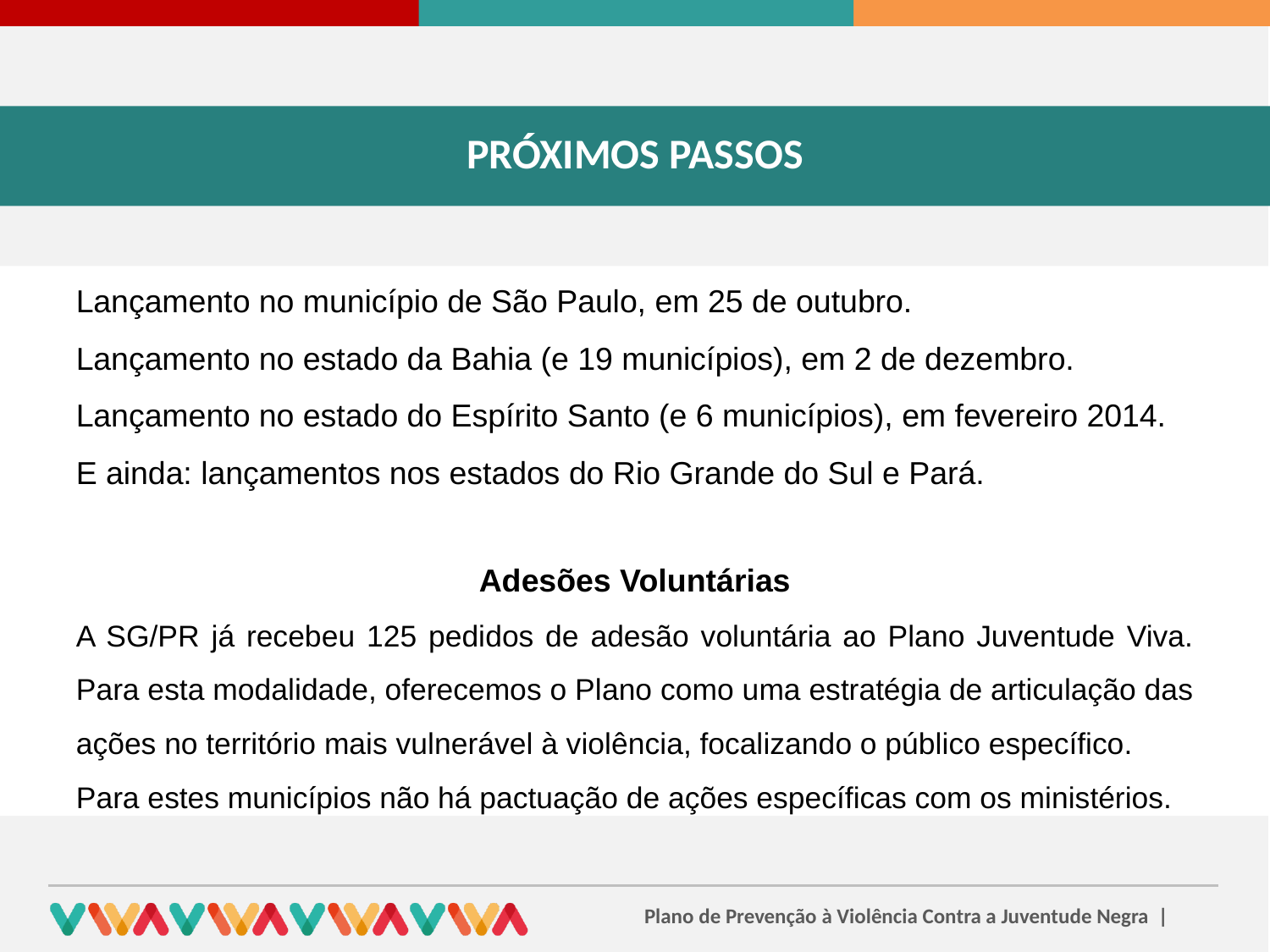

PRÓXIMOS PASSOS

Lançamento no município de São Paulo, em 25 de outubro.
Lançamento no estado da Bahia (e 19 municípios), em 2 de dezembro.
Lançamento no estado do Espírito Santo (e 6 municípios), em fevereiro 2014.
E ainda: lançamentos nos estados do Rio Grande do Sul e Pará.

Adesões Voluntárias
A SG/PR já recebeu 125 pedidos de adesão voluntária ao Plano Juventude Viva. Para esta modalidade, oferecemos o Plano como uma estratégia de articulação das ações no território mais vulnerável à violência, focalizando o público específico.
Para estes municípios não há pactuação de ações específicas com os ministérios.